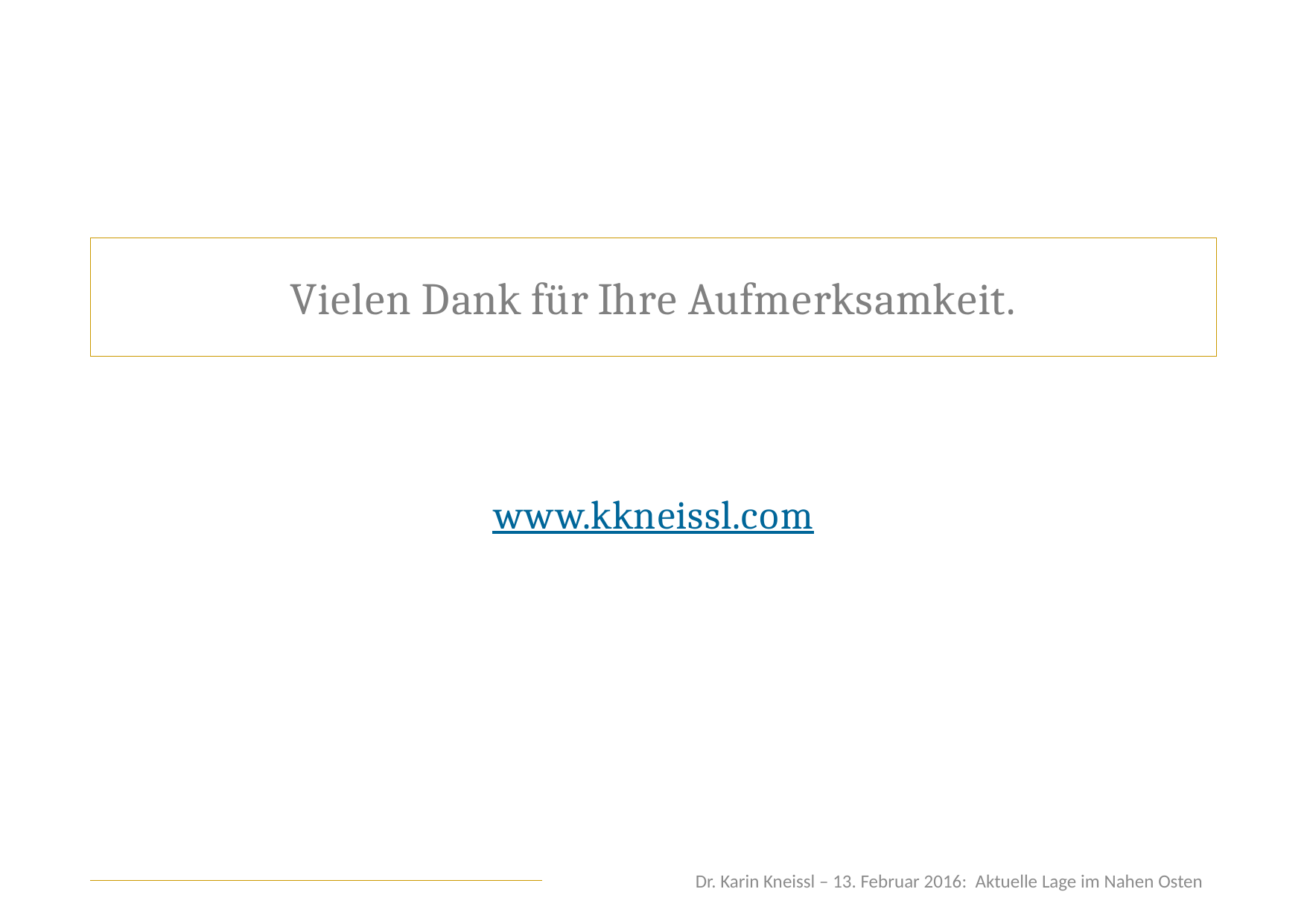

# Vielen Dank für Ihre Aufmerksamkeit.

www.kkneissl.com

Dr. Karin Kneissl – 13. Februar 2016:  Aktuelle Lage im Nahen Osten